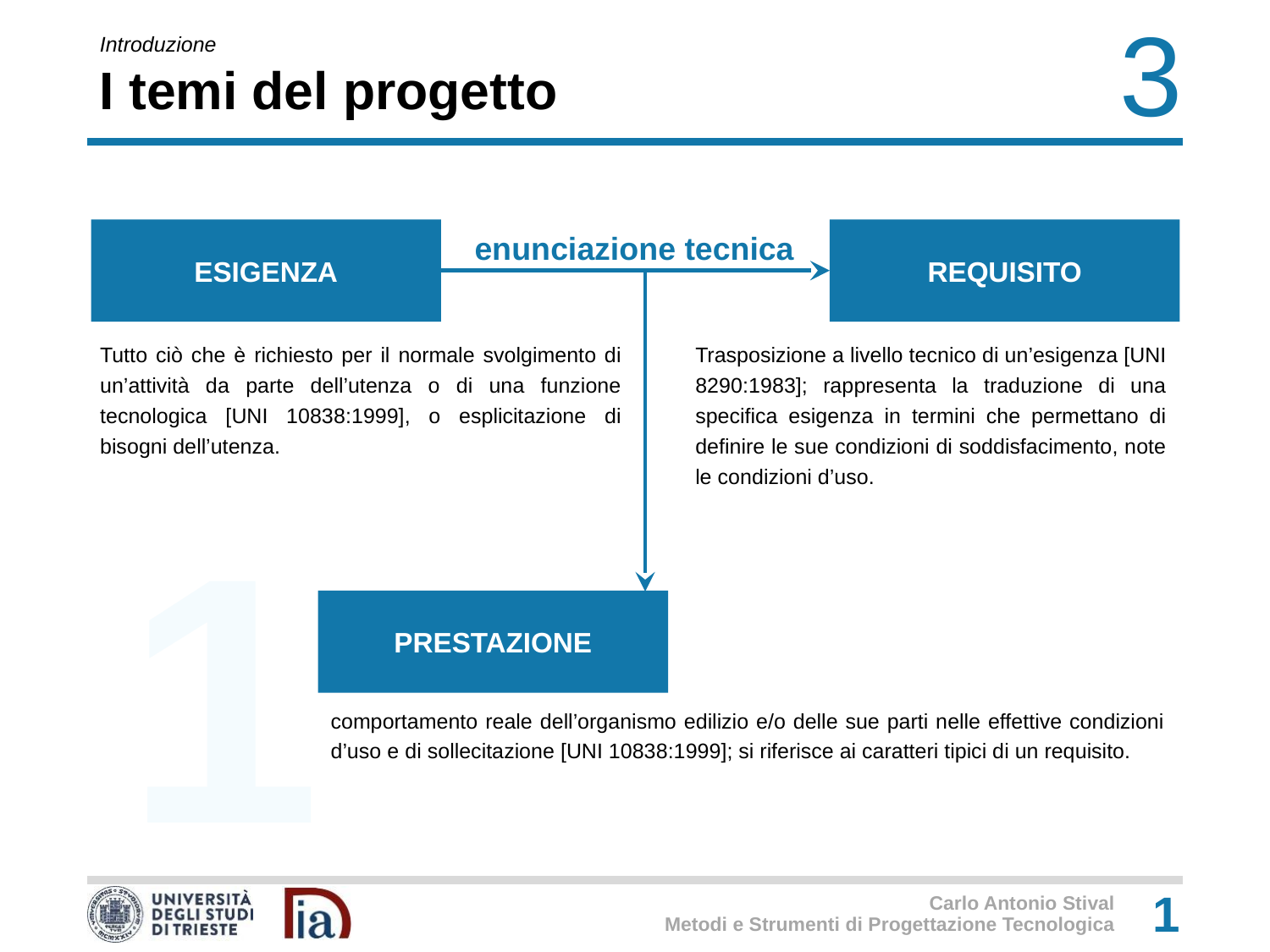

# I temi del progetto
ESIGENZA
REQUISITO
enunciazione tecnica
Tutto ciò che è richiesto per il normale svolgimento di un’attività da parte dell’utenza o di una funzione tecnologica [UNI 10838:1999], o esplicitazione di bisogni dell’utenza.
Trasposizione a livello tecnico di un’esigenza [UNI 8290:1983]; rappresenta la traduzione di una specifica esigenza in termini che permettano di definire le sue condizioni di soddisfacimento, note le condizioni d’uso.
PRESTAZIONE
comportamento reale dell’organismo edilizio e/o delle sue parti nelle effettive condizioni d’uso e di sollecitazione [UNI 10838:1999]; si riferisce ai caratteri tipici di un requisito.